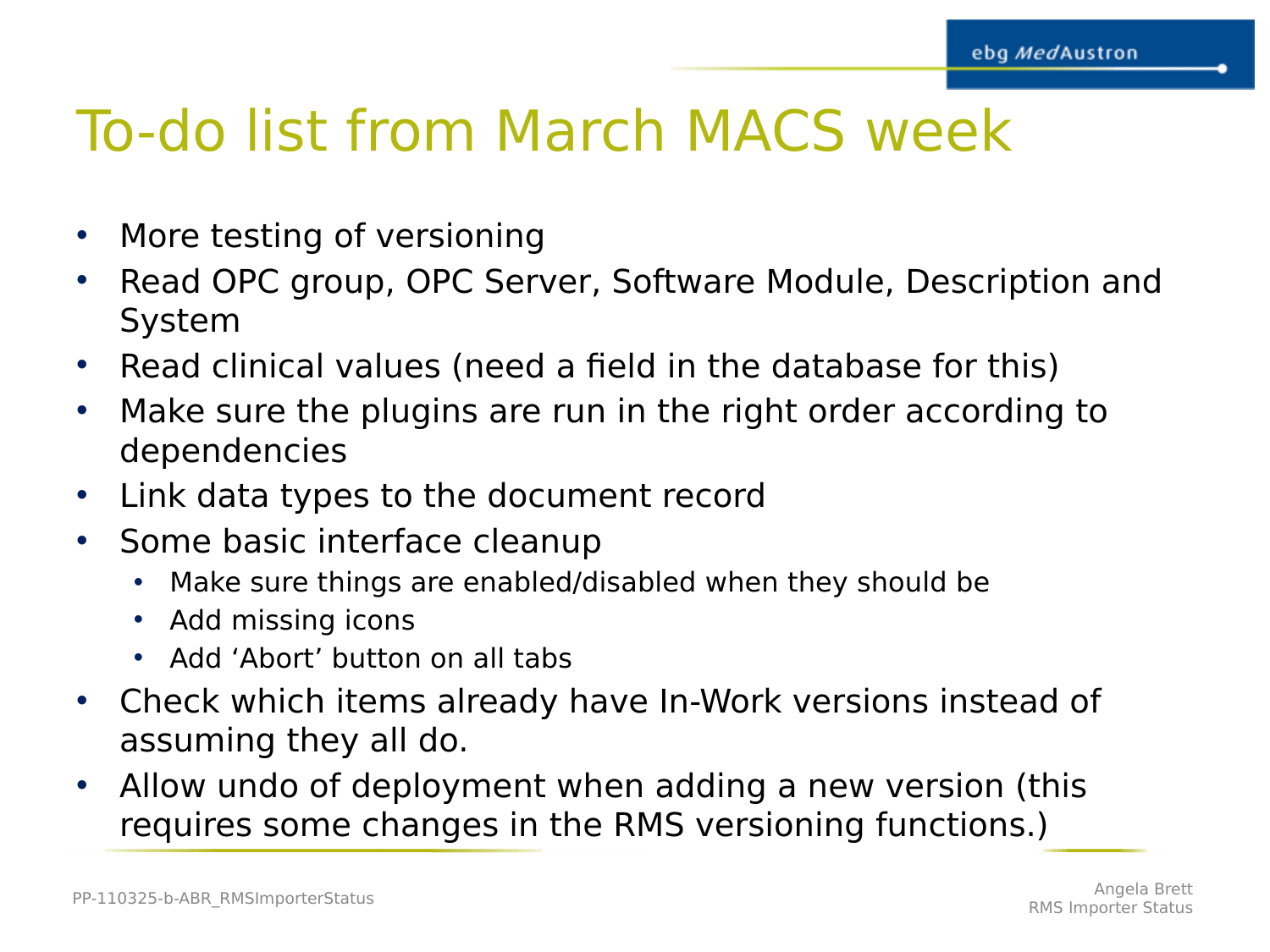

# To-do list from March MACS week
More testing of versioning
Read OPC group, OPC Server, Software Module, Description and System
Read clinical values (need a field in the database for this)
Make sure the plugins are run in the right order according to dependencies
Link data types to the document record
Some basic interface cleanup
Make sure things are enabled/disabled when they should be
Add missing icons
Add ‘Abort’ button on all tabs
Check which items already have In-Work versions instead of assuming they all do.
Allow undo of deployment when adding a new version (this requires some changes in the RMS versioning functions.)
PP-110325-b-ABR_RMSImporterStatus
Angela Brett
RMS Importer Status